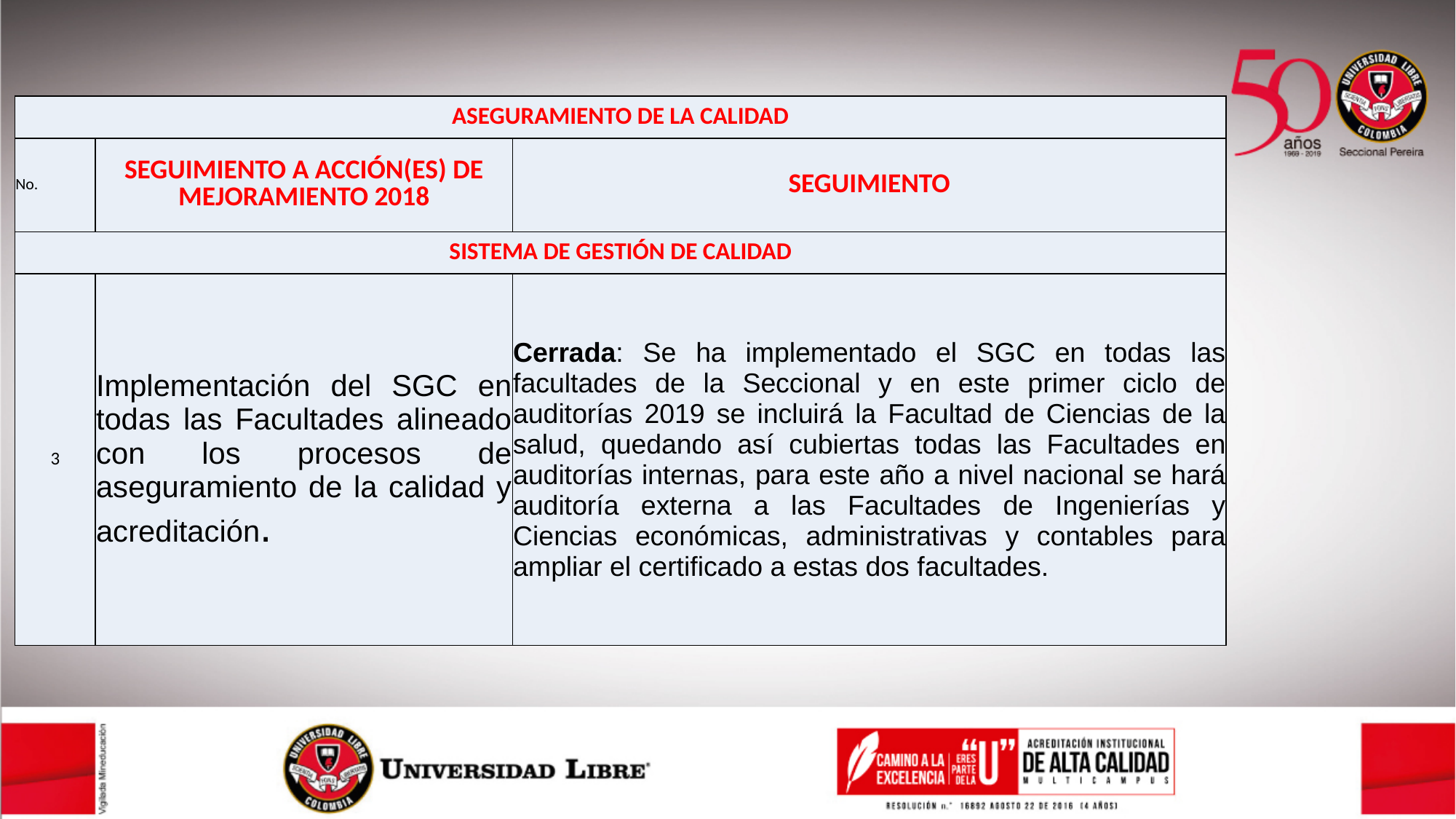

| ASEGURAMIENTO DE LA CALIDAD |  |  |
| --- | --- | --- |
| No. | SEGUIMIENTO A ACCIÓN(ES) DE MEJORAMIENTO 2018 | SEGUIMIENTO |
| SISTEMA DE GESTIÓN DE CALIDAD |  |  |
| 3 | Implementación del SGC en todas las Facultades alineado con los procesos de aseguramiento de la calidad y acreditación. | Cerrada: Se ha implementado el SGC en todas las facultades de la Seccional y en este primer ciclo de auditorías 2019 se incluirá la Facultad de Ciencias de la salud, quedando así cubiertas todas las Facultades en auditorías internas, para este año a nivel nacional se hará auditoría externa a las Facultades de Ingenierías y Ciencias económicas, administrativas y contables para ampliar el certificado a estas dos facultades. |